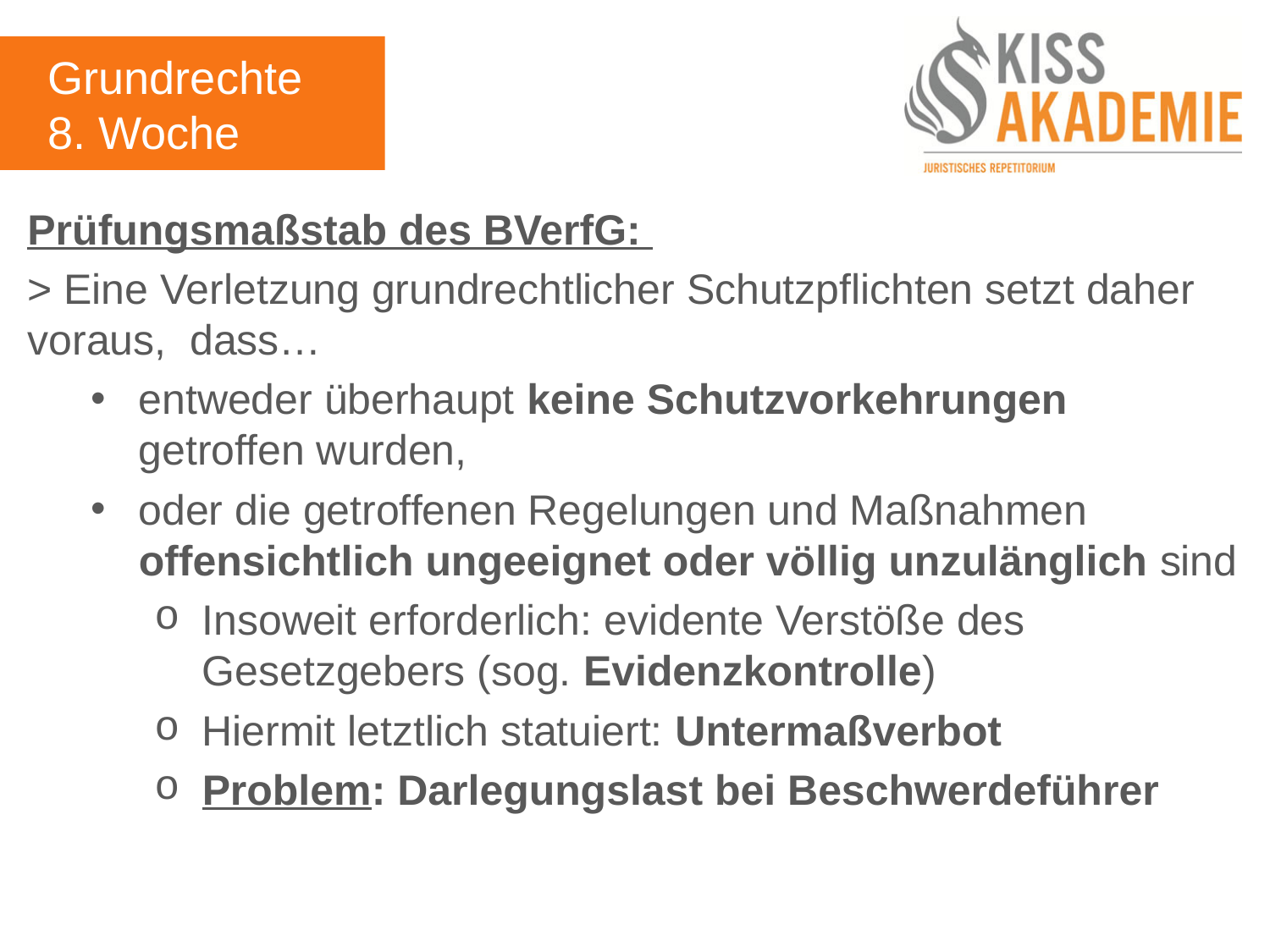

Grundrechte
8. Woche
Prüfungsmaßstab des BVerfG:
> Eine Verletzung grundrechtlicher Schutzpflichten setzt daher voraus,  dass…
entweder überhaupt keine Schutzvorkehrungen getroffen wurden,
oder die getroffenen Regelungen und Maßnahmen offensichtlich ungeeignet oder völlig unzulänglich sind
Insoweit erforderlich: evidente Verstöße des Gesetzgebers (sog. Evidenzkontrolle)
Hiermit letztlich statuiert: Untermaßverbot
Problem: Darlegungslast bei Beschwerdeführer